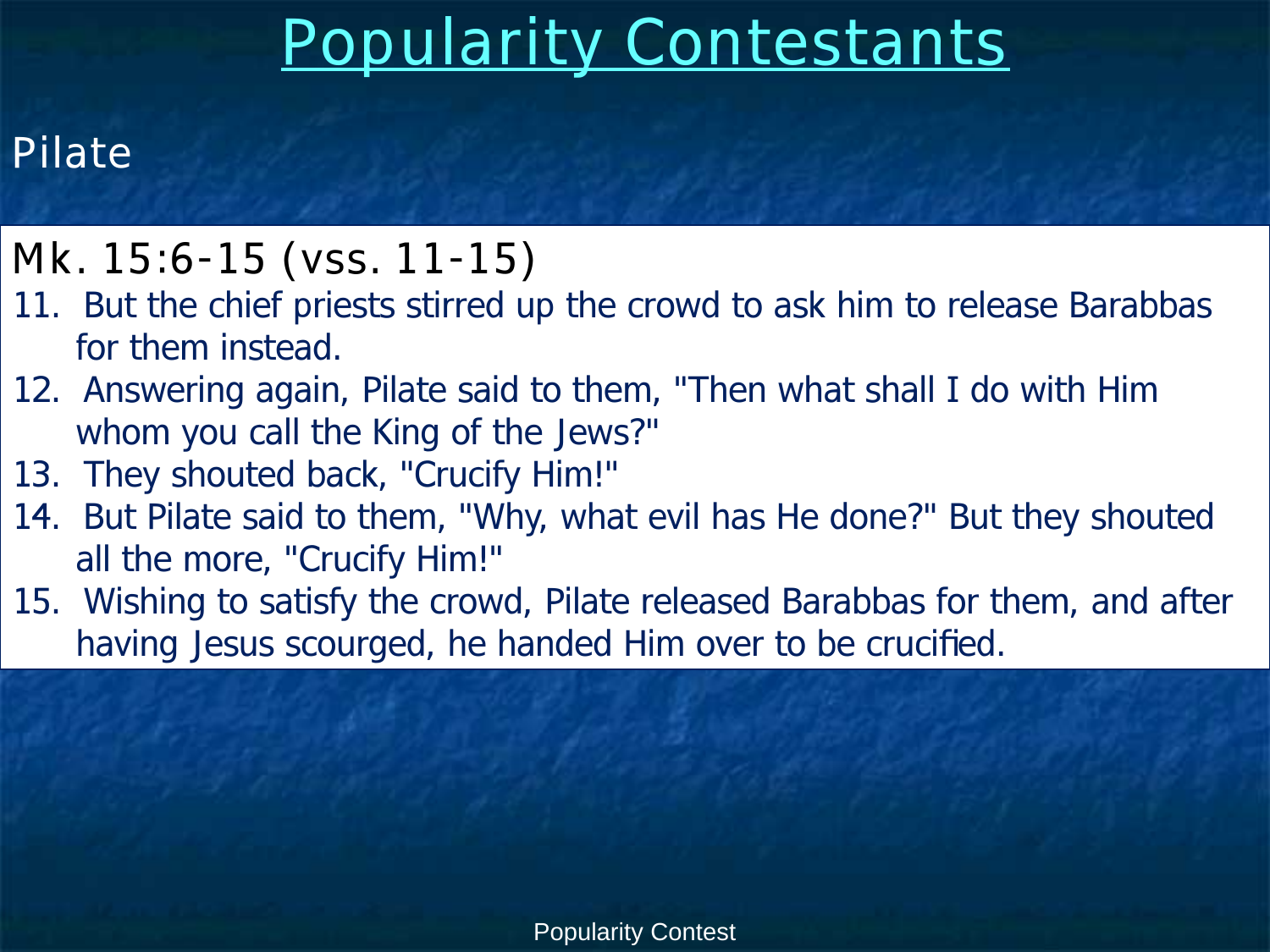

# Popularity Contestants
Pilate
Mk. 15:6-15 (vss. 11-15)
11.  But the chief priests stirred up the crowd to ask him to release Barabbas for them instead.
12.  Answering again, Pilate said to them, "Then what shall I do with Him whom you call the King of the Jews?"
13.  They shouted back, "Crucify Him!"
14.  But Pilate said to them, "Why, what evil has He done?" But they shouted all the more, "Crucify Him!"
15.  Wishing to satisfy the crowd, Pilate released Barabbas for them, and after having Jesus scourged, he handed Him over to be crucified.
Popularity Contest